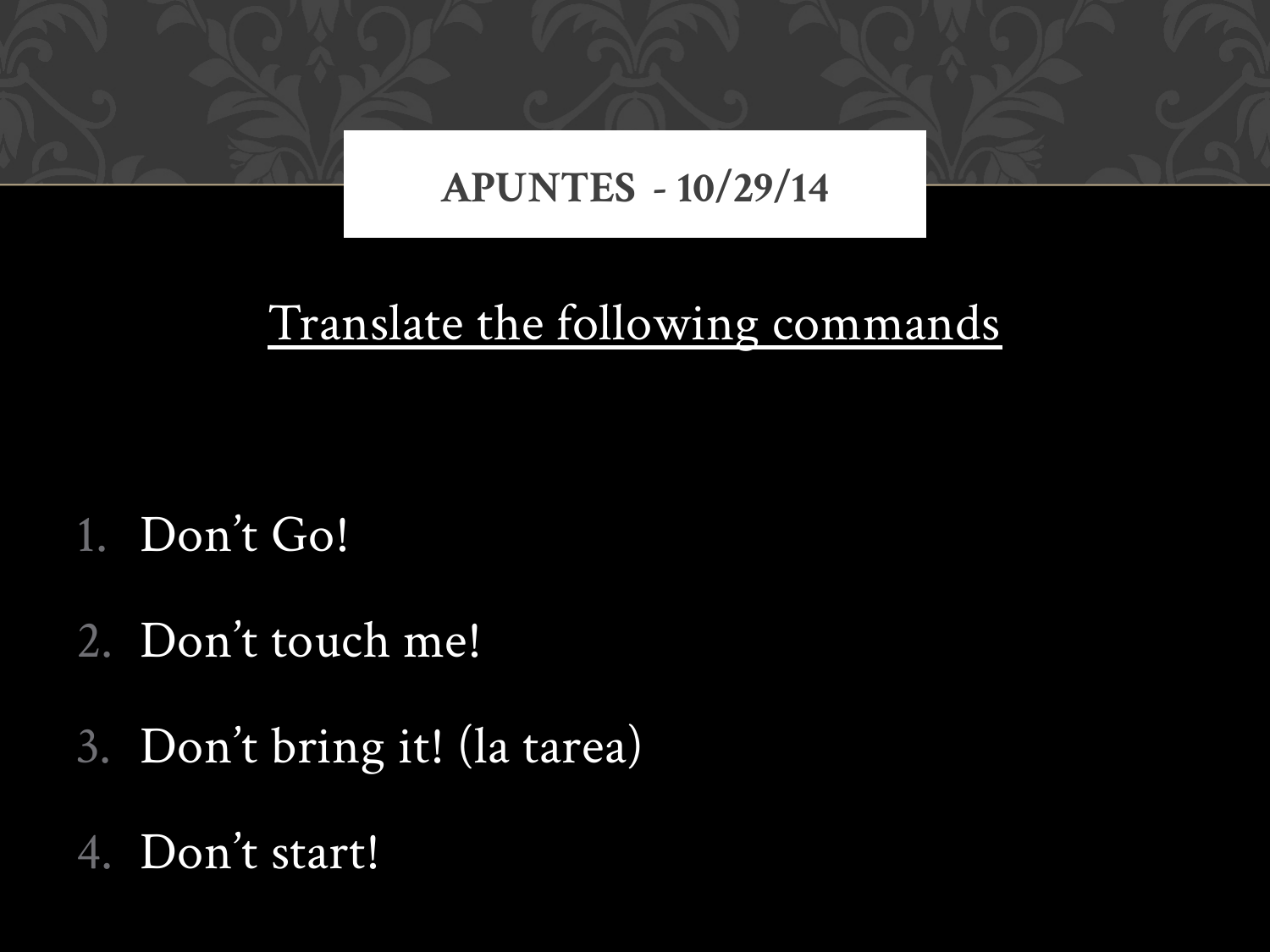

# Apuntes  - 10/29/14
Translate the following commands

Don’t Go!
Don’t touch me!
Don’t bring it! (la tarea)
Don’t start!